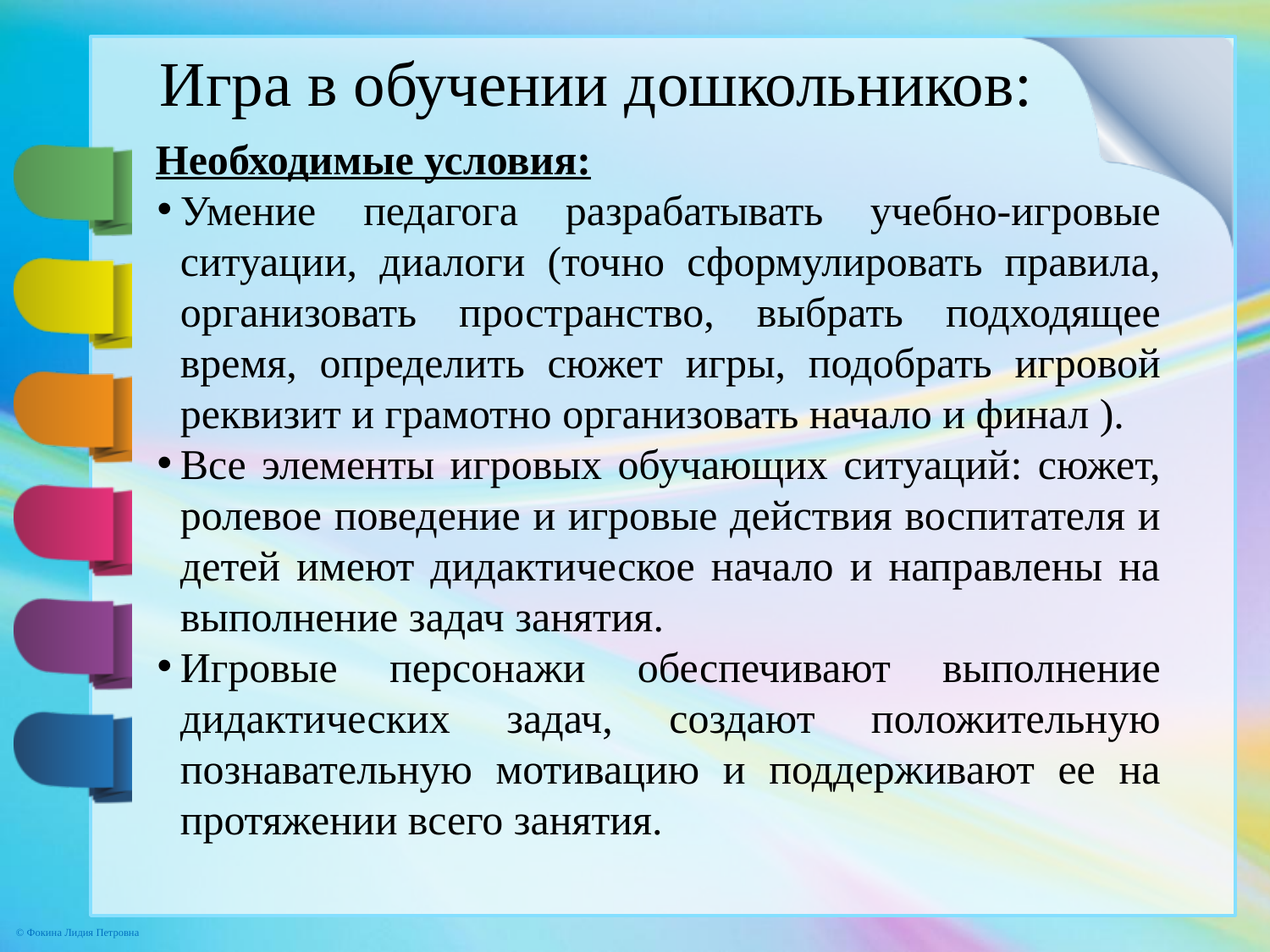

Игра в обучении дошкольников:
Необходимые условия:
Умение педагога разрабатывать учебно-игровые ситуации, диалоги (точно сформулировать правила, организовать пространство, выбрать подходящее время, определить сюжет игры, подобрать игровой реквизит и грамотно организовать начало и финал ).
Все элементы игровых обучающих ситуаций: сюжет, ролевое поведение и игровые действия воспитателя и детей имеют дидактическое начало и направлены на выполнение задач занятия.
Игровые персонажи обеспечивают выполнение дидактических задач, создают положительную познавательную мотивацию и поддерживают ее на протяжении всего занятия.